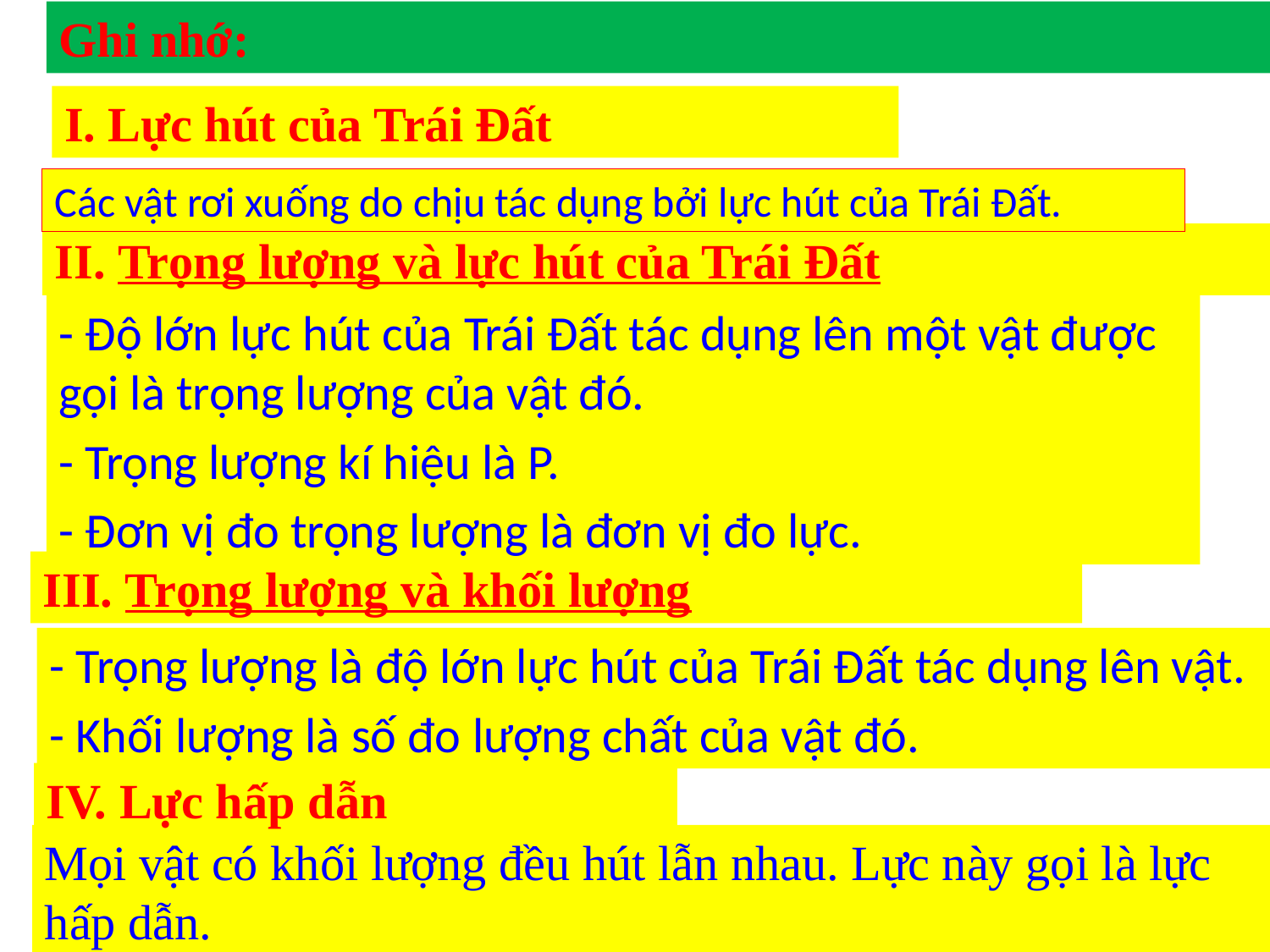

Ghi nhớ:
I. Lực hút của Trái Đất
Các vật rơi xuống do chịu tác dụng bởi lực hút của Trái Đất.
II. Trọng lượng và lực hút của Trái Đất
- Độ lớn lực hút của Trái Đất tác dụng lên một vật được gọi là trọng lượng của vật đó.
- Trọng lượng kí hiệu là P.
- Đơn vị đo trọng lượng là đơn vị đo lực.
III. Trọng lượng và khối lượng
- Trọng lượng là độ lớn lực hút của Trái Đất tác dụng lên vật.
- Khối lượng là số đo lượng chất của vật đó.
IV. Lực hấp dẫn
Mọi vật có khối lượng đều hút lẫn nhau. Lực này gọi là lực hấp dẫn.